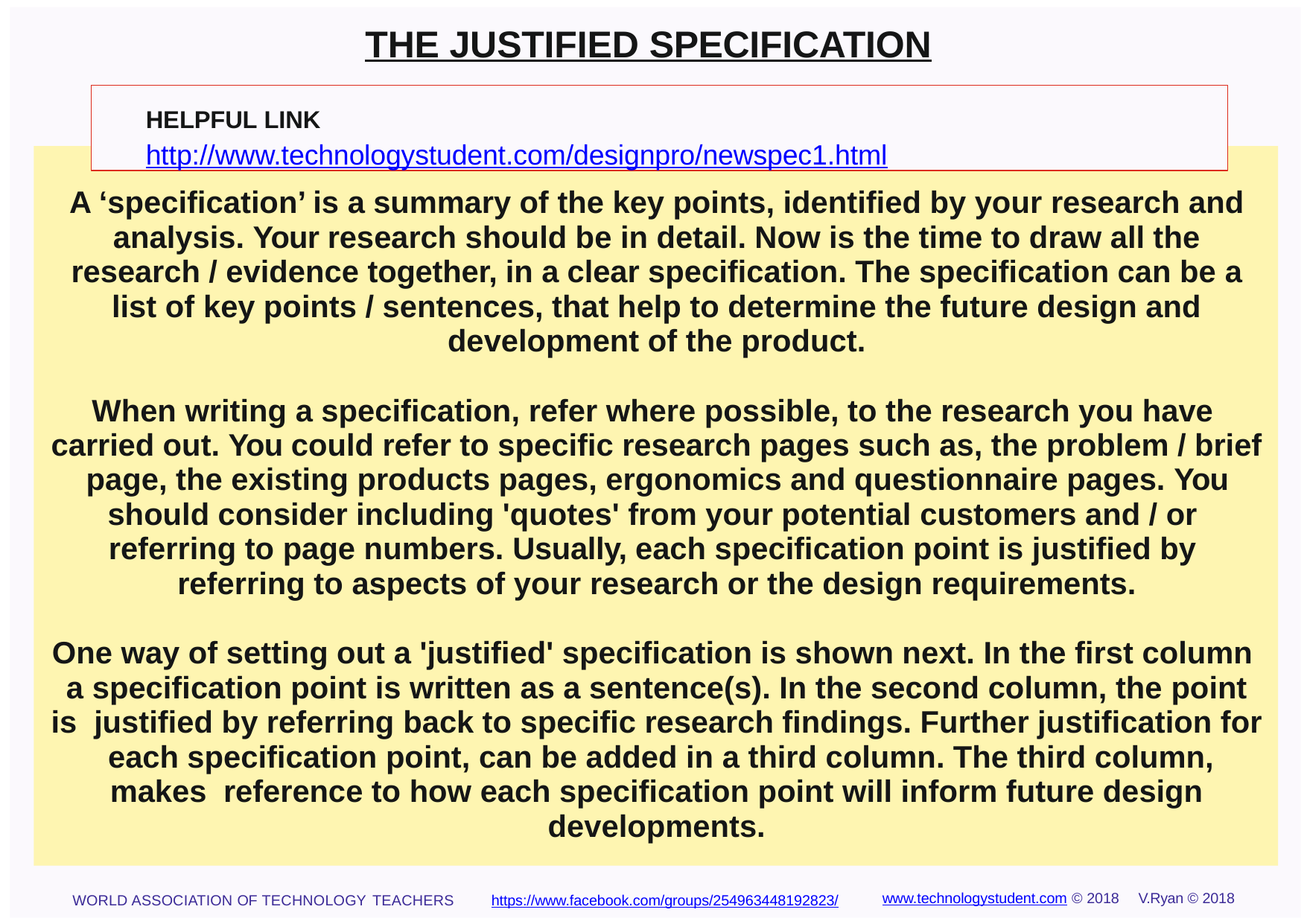

# THE JUSTIFIED SPECIFICATION
HELPFUL LINK	http://www.technologystudent.com/designpro/newspec1.html

A ‘speciﬁcation’ is a summary of the key points, identiﬁed by your research and  analysis. Your research should be in detail. Now is the time to draw all the  research / evidence together, in a clear speciﬁcation. The speciﬁcation can be a  list of key points / sentences, that help to determine the future design and  development of the product.
When writing a speciﬁcation, refer where possible, to the research you have  carried out. You could refer to speciﬁc research pages such as, the problem / brief  page, the existing products pages, ergonomics and questionnaire pages. You  should consider including 'quotes' from your potential customers and / or  referring to page numbers. Usually, each speciﬁcation point is justiﬁed by  referring to aspects of your research or the design requirements.
One way of setting out a 'justiﬁed' speciﬁcation is shown next. In the ﬁrst column  a speciﬁcation point is written as a sentence(s). In the second column, the point is  justiﬁed by referring back to speciﬁc research ﬁndings. Further justiﬁcation for  each speciﬁcation point, can be added in a third column. The third column, makes  reference to how each speciﬁcation point will inform future design developments.
www.technologystudent.com © 2018	V.Ryan © 2018
https://www.facebook.com/groups/254963448192823/
WORLD ASSOCIATION OF TECHNOLOGY TEACHERS